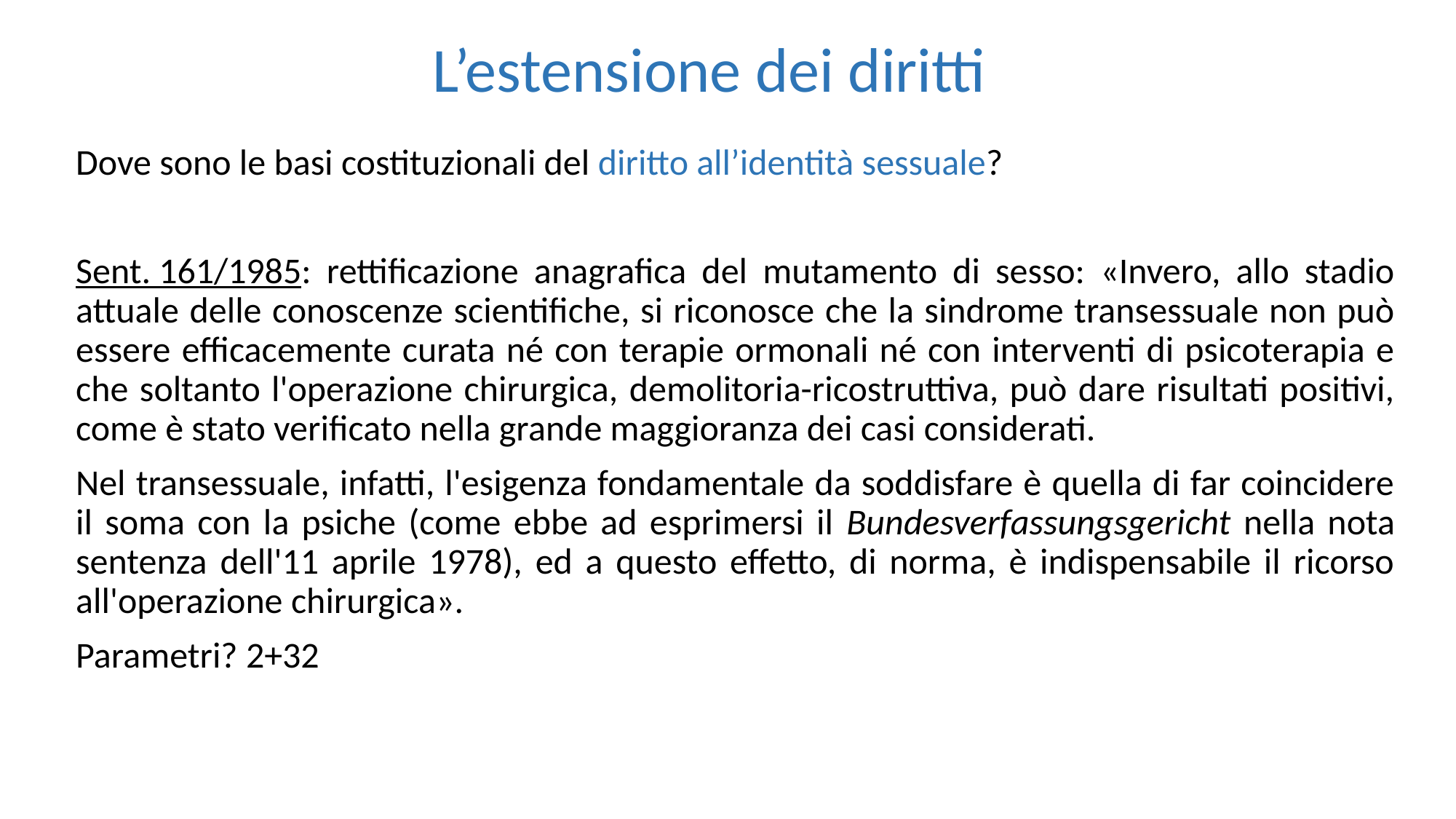

# L’estensione dei diritti
Dove sono le basi costituzionali del diritto all’identità sessuale?

Sent. 161/1985: rettificazione anagrafica del mutamento di sesso: «Invero, allo stadio attuale delle conoscenze scientifiche, si riconosce che la sindrome transessuale non può essere efficacemente curata né con terapie ormonali né con interventi di psicoterapia e che soltanto l'operazione chirurgica, demolitoria-ricostruttiva, può dare risultati positivi, come è stato verificato nella grande maggioranza dei casi considerati.
Nel transessuale, infatti, l'esigenza fondamentale da soddisfare è quella di far coincidere il soma con la psiche (come ebbe ad esprimersi il Bundesverfassungsgericht nella nota sentenza dell'11 aprile 1978), ed a questo effetto, di norma, è indispensabile il ricorso all'operazione chirurgica».
Parametri? 2+32